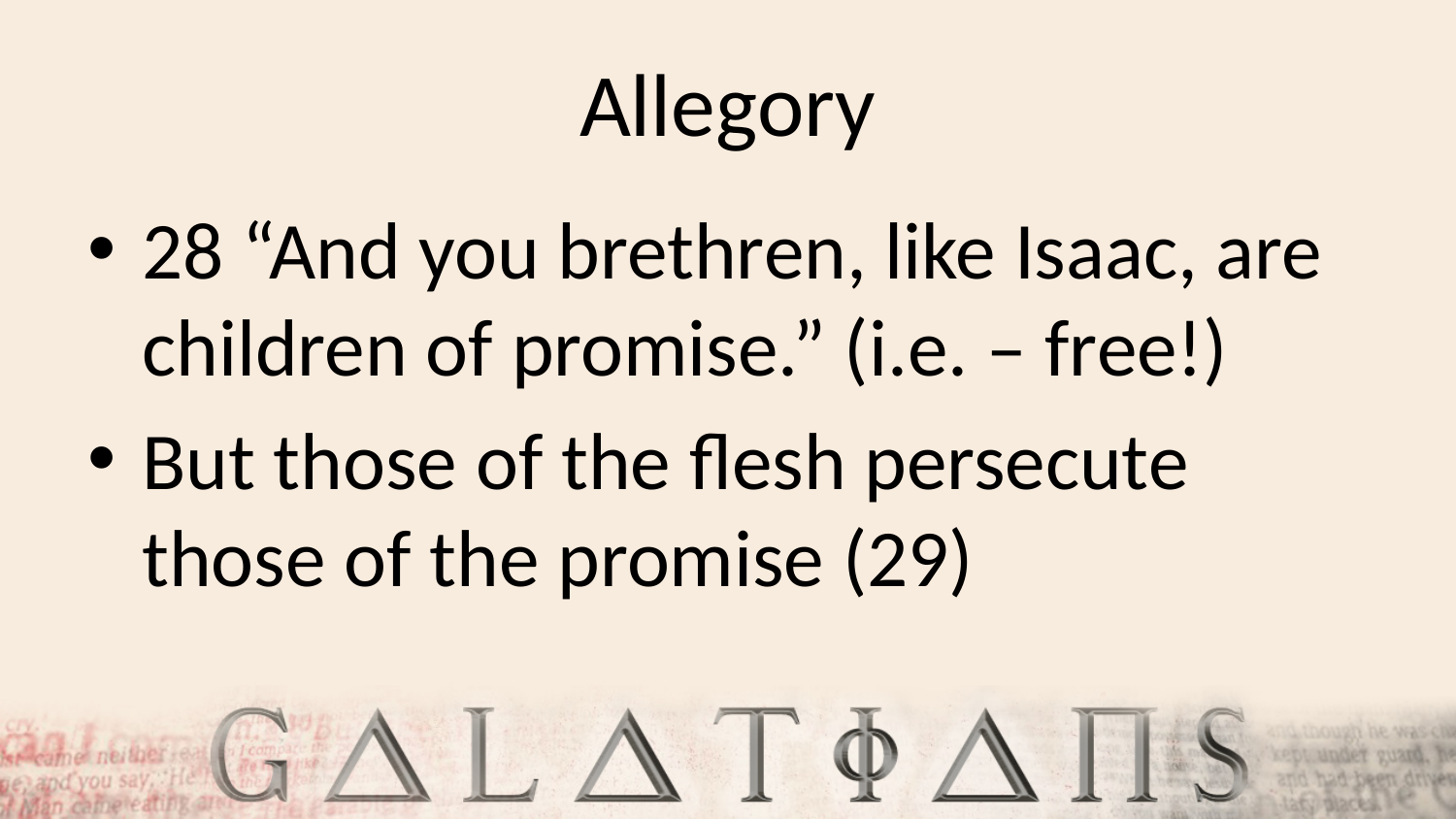

# Allegory
28 “And you brethren, like Isaac, are children of promise.” (i.e. – free!)
But those of the flesh persecute those of the promise (29)